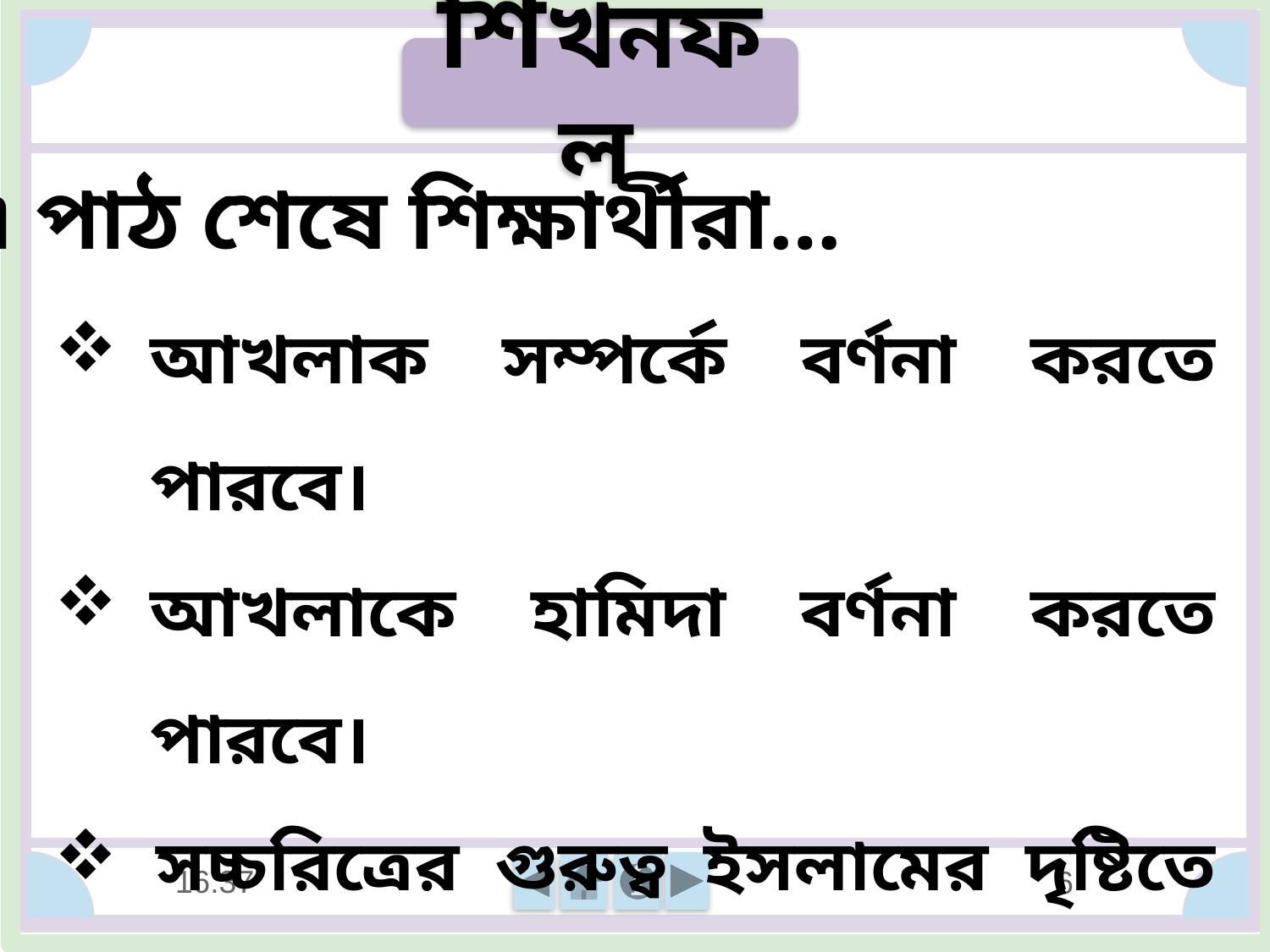

শিখনফল

এ পাঠ শেষে শিক্ষার্থীরা…

আখলাক সম্পর্কে বর্ণনা করতে পারবে।
আখলাকে হামিদা বর্ণনা করতে পারবে।
 সচ্চরিত্রের গুরুত্ব ইসলামের দৃষ্টিতে ব্যাখ্যা করতে পারবে ।